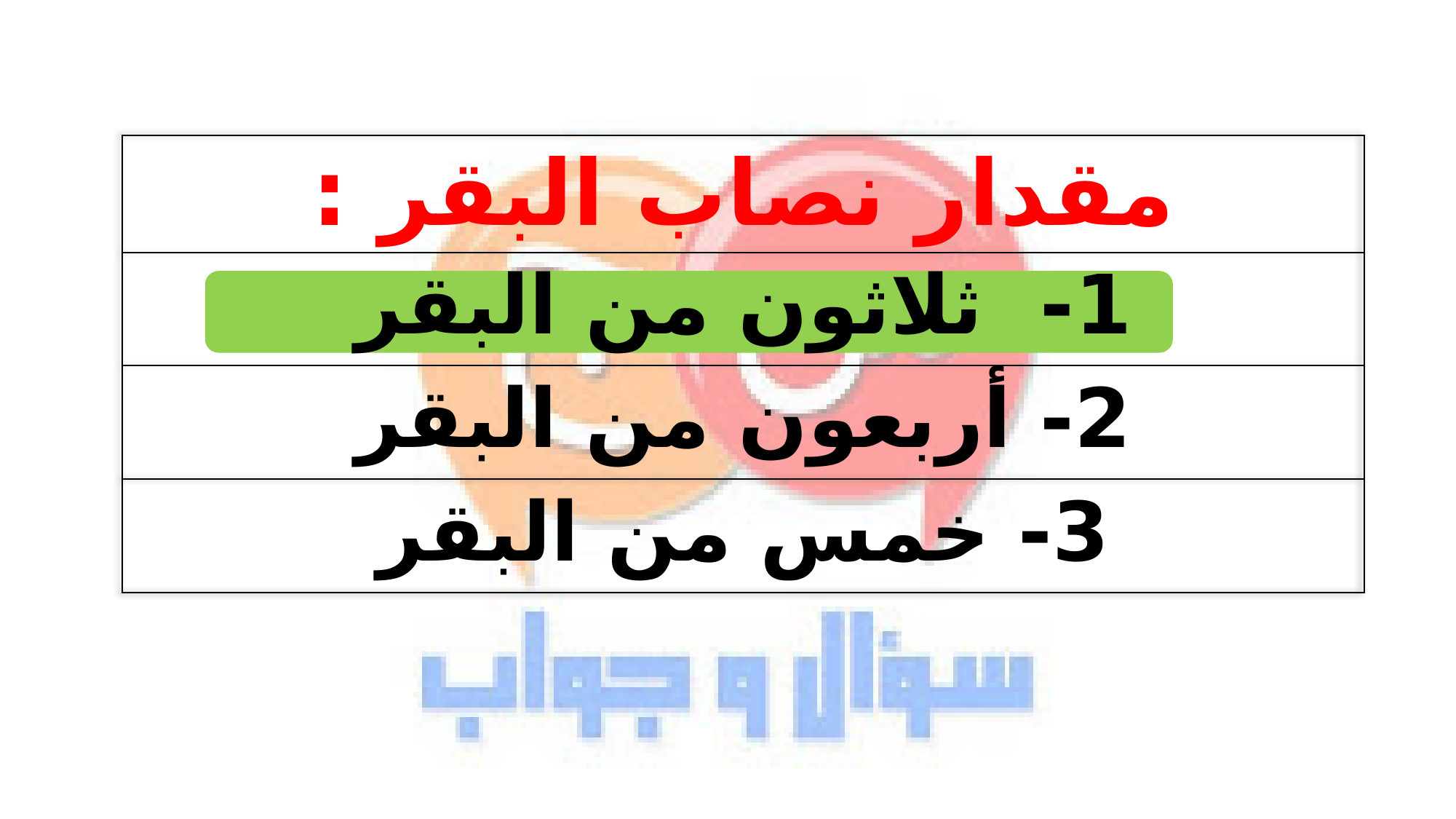

| مقدار نصاب البقر : |
| --- |
| 1- ثلاثون من البقر |
| 2- أربعون من البقر |
| 3- خمس من البقر |